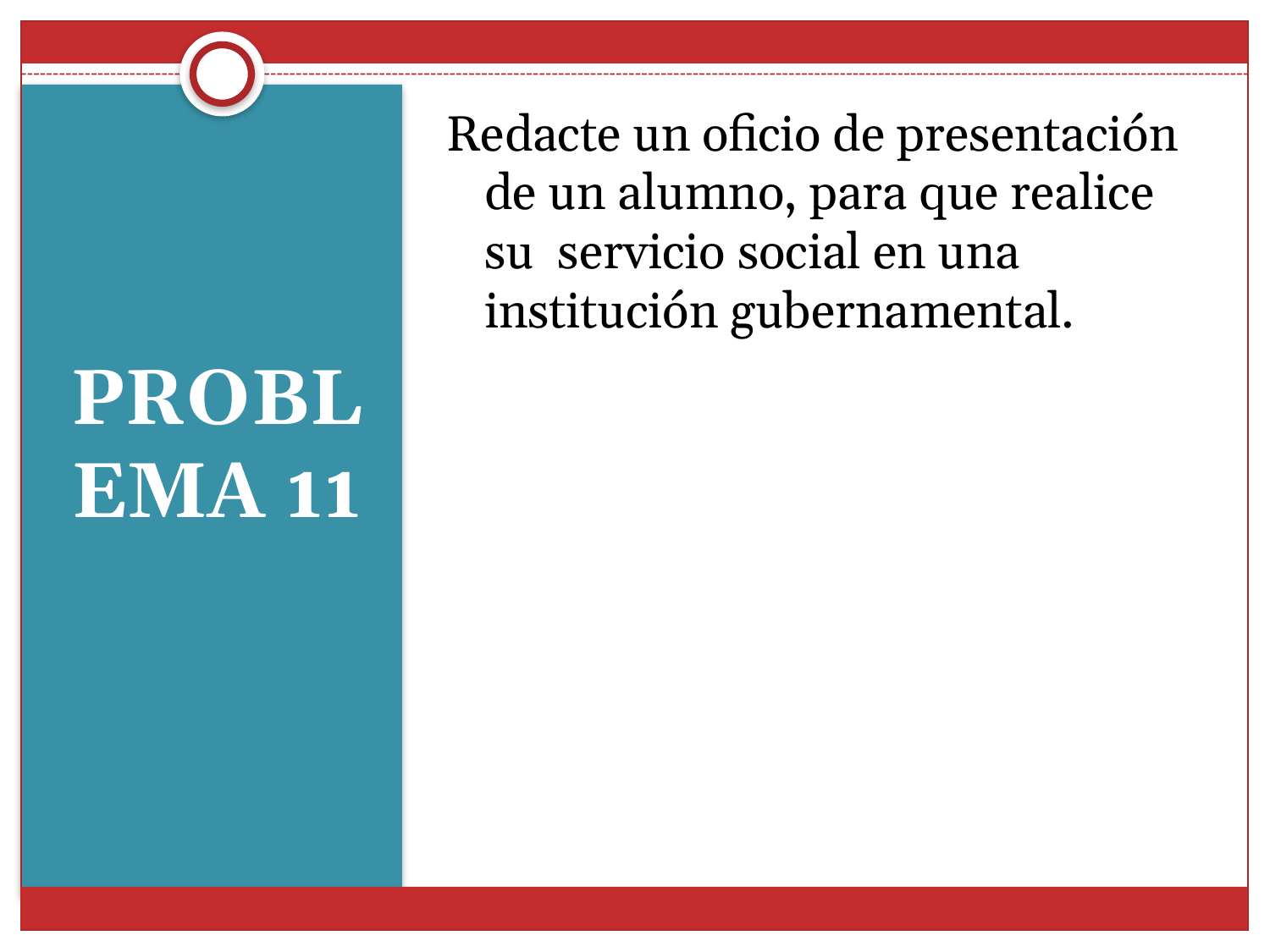

Redacte un oficio de presentación de un alumno, para que realice su  servicio social en una institución gubernamental.
# PROBLEMA 11